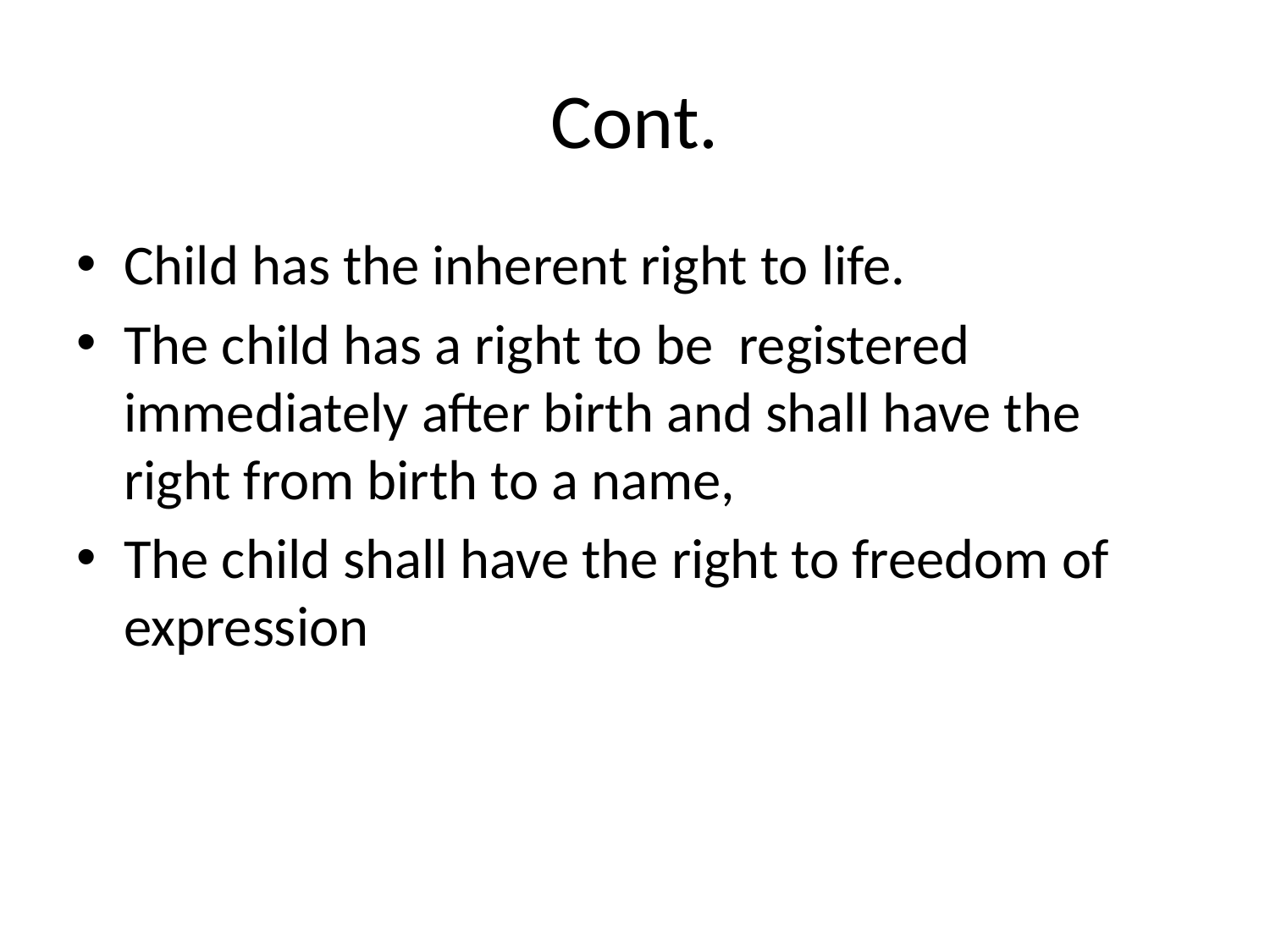

# Cont.
Child has the inherent right to life.
The child has a right to be  registered immediately after birth and shall have the right from birth to a name,
The child shall have the right to freedom of expression